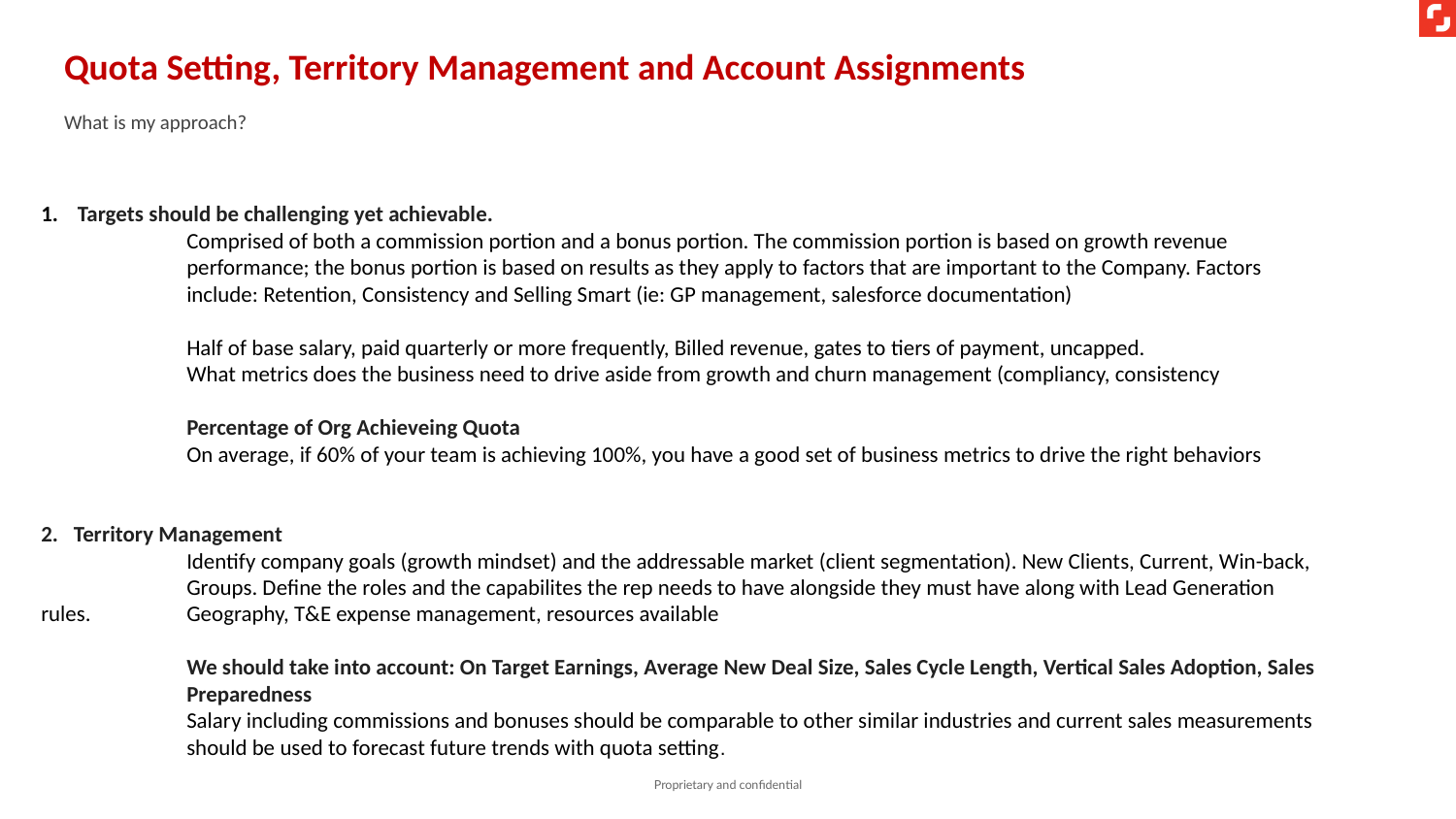

Quota Setting, Territory Management and Account Assignments
What is my approach?

Targets should be challenging yet achievable.
	Comprised of both a commission portion and a bonus portion. The commission portion is based on growth revenue 	performance; the bonus portion is based on results as they apply to factors that are important to the Company. Factors 	include: Retention, Consistency and Selling Smart (ie: GP management, salesforce documentation)

	Half of base salary, paid quarterly or more frequently, Billed revenue, gates to tiers of payment, uncapped.
	What metrics does the business need to drive aside from growth and churn management (compliancy, consistency

	Percentage of Org Achieveing Quota
	On average, if 60% of your team is achieving 100%, you have a good set of business metrics to drive the right behaviors

2.   Territory Management
	Identify company goals (growth mindset) and the addressable market (client segmentation). New Clients, Current, Win-back, 	Groups. Define the roles and the capabilites the rep needs to have alongside they must have along with Lead Generation rules. 	Geography, T&E expense management, resources available

	We should take into account: On Target Earnings, Average New Deal Size, Sales Cycle Length, Vertical Sales Adoption, Sales 	Preparedness
	Salary including commissions and bonuses should be comparable to other similar industries and current sales measurements 	should be used to forecast future trends with quota setting.